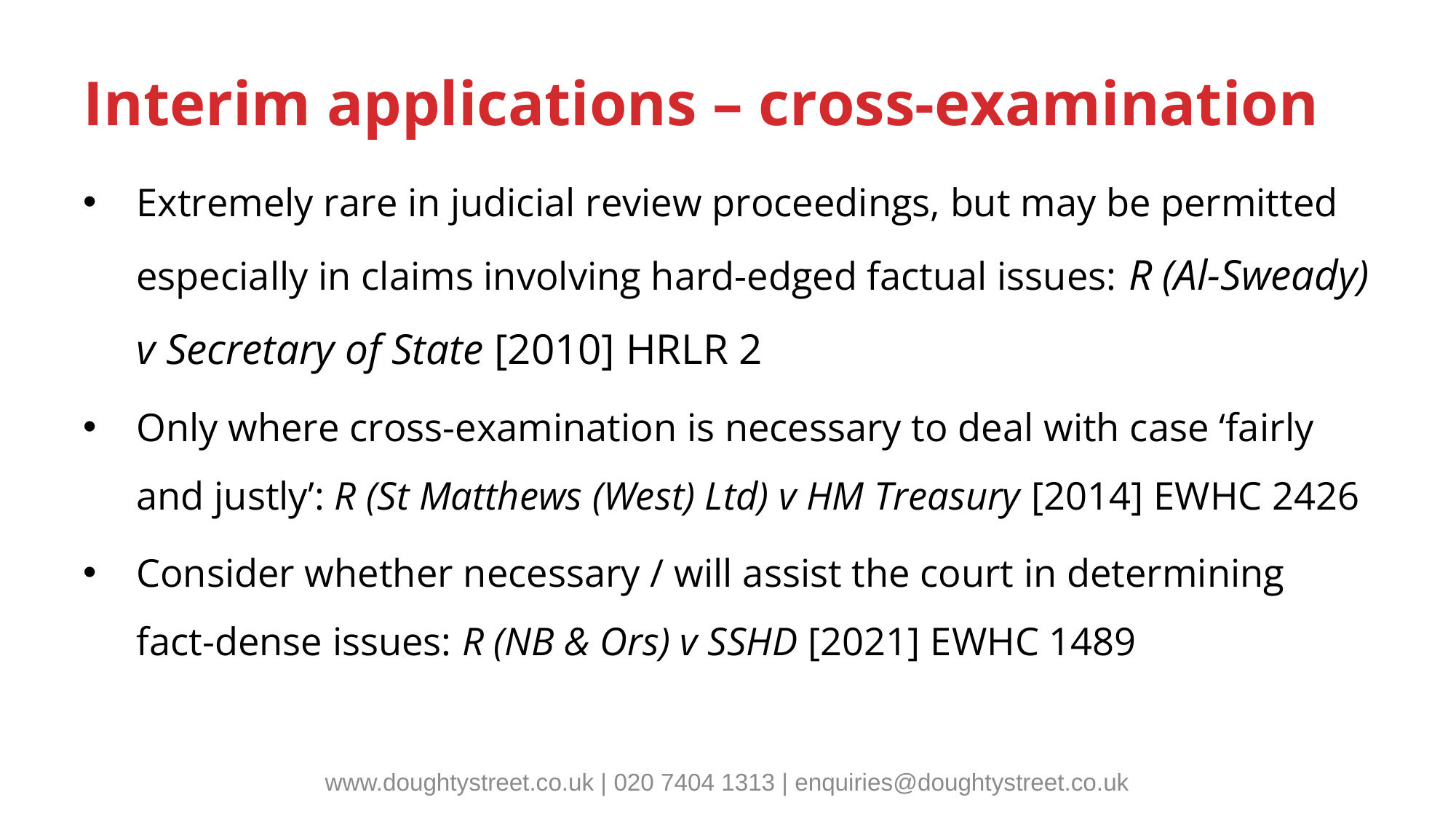

# Interim applications – cross-examination
Extremely rare in judicial review proceedings, but may be permitted especially in claims involving hard-edged factual issues: R (Al-Sweady) v Secretary of State [2010] HRLR 2
Only where cross-examination is necessary to deal with case ‘fairly and justly’: R (St Matthews (West) Ltd) v HM Treasury [2014] EWHC 2426
Consider whether necessary / will assist the court in determining fact-dense issues: R (NB & Ors) v SSHD [2021] EWHC 1489

www.doughtystreet.co.uk | 020 7404 1313 | enquiries@doughtystreet.co.uk